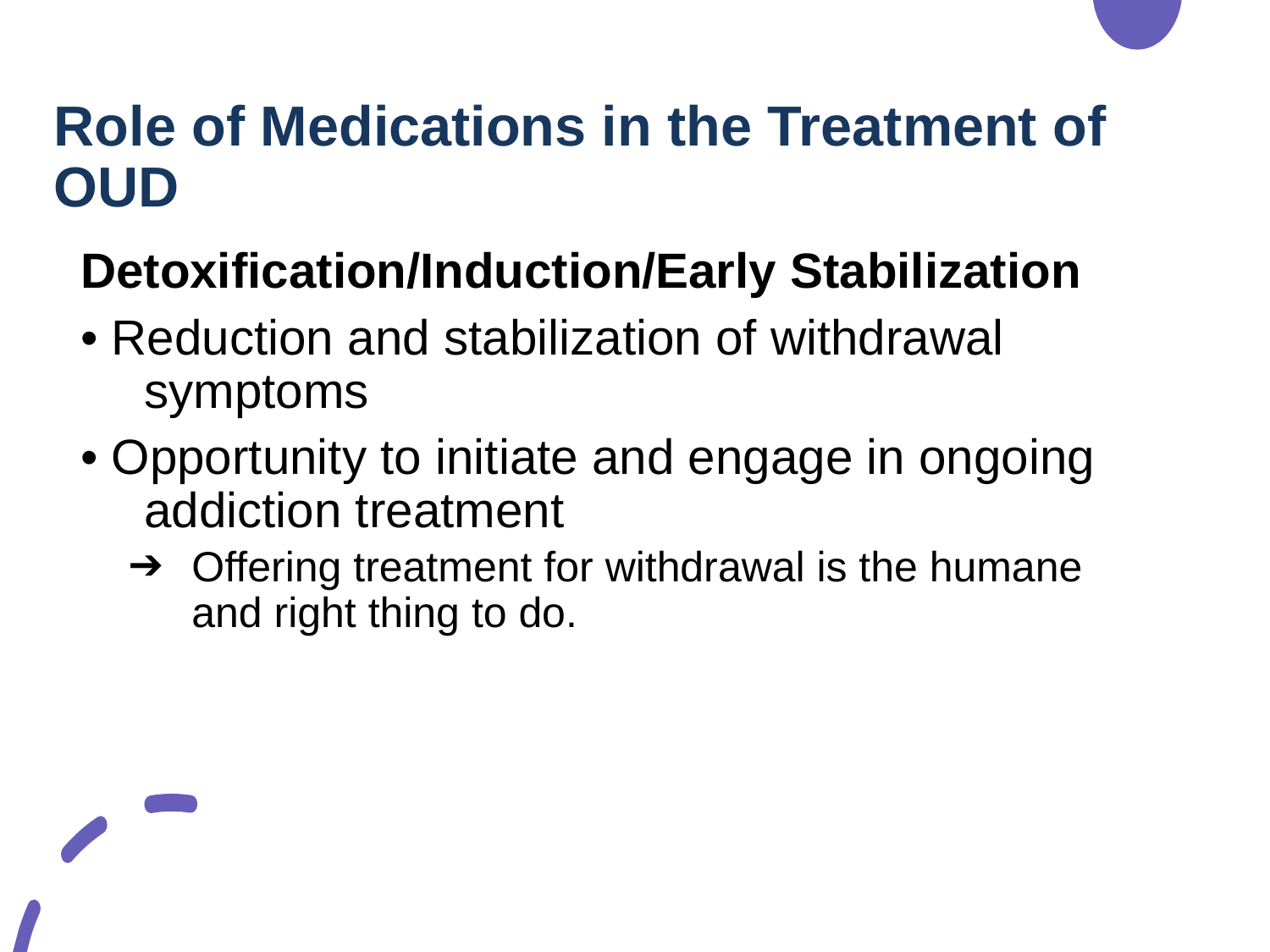

# Role of Medications in the Treatment of OUD
Detoxification/Induction/Early Stabilization
• Reduction and stabilization of withdrawal symptoms
• Opportunity to initiate and engage in ongoing addiction treatment
Offering treatment for withdrawal is the humane and right thing to do.